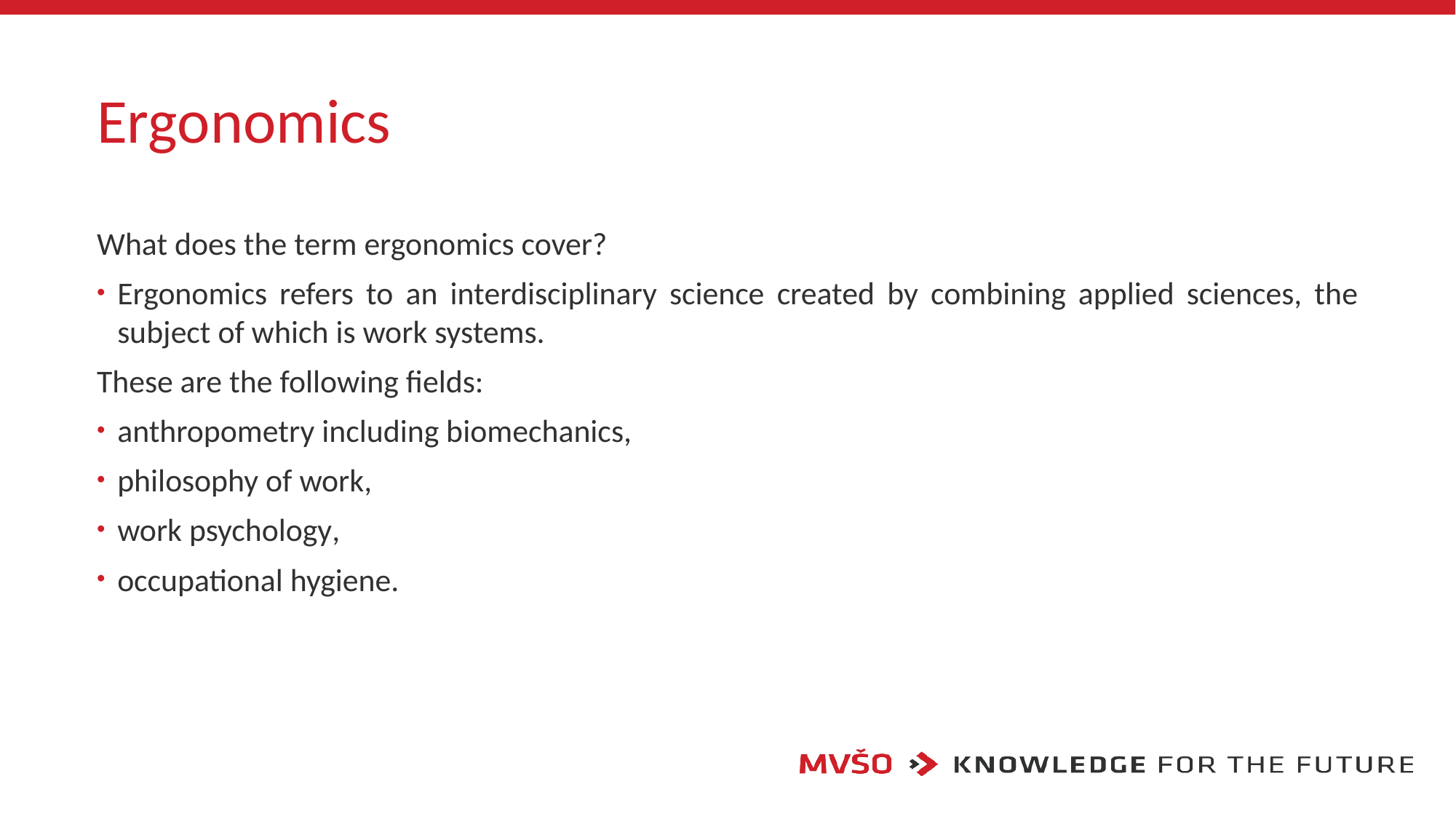

# Ergonomics
What does the term ergonomics cover?
Ergonomics refers to an interdisciplinary science created by combining applied sciences, the subject of which is work systems.
These are the following fields:
anthropometry including biomechanics,
philosophy of work,
work psychology,
occupational hygiene.